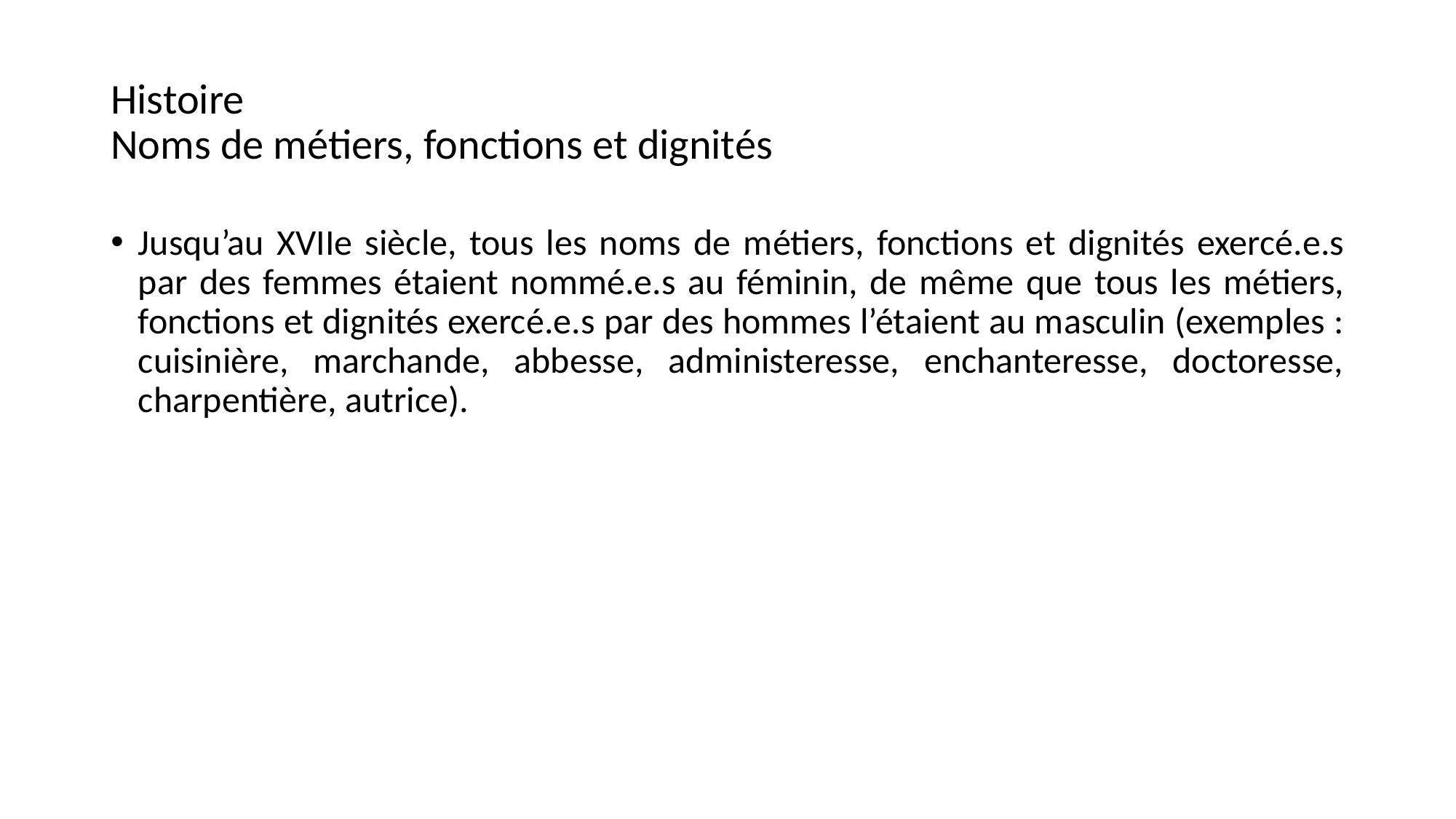

# Histoire Noms de métiers, fonctions et dignités
Jusqu’au XVIIe siècle, tous les noms de métiers, fonctions et dignités exercé.e.s par des femmes étaient nommé.e.s au féminin, de même que tous les métiers, fonctions et dignités exercé.e.s par des hommes l’étaient au masculin (exemples : cuisinière, marchande, abbesse, administeresse, enchanteresse, doctoresse, charpentière, autrice).